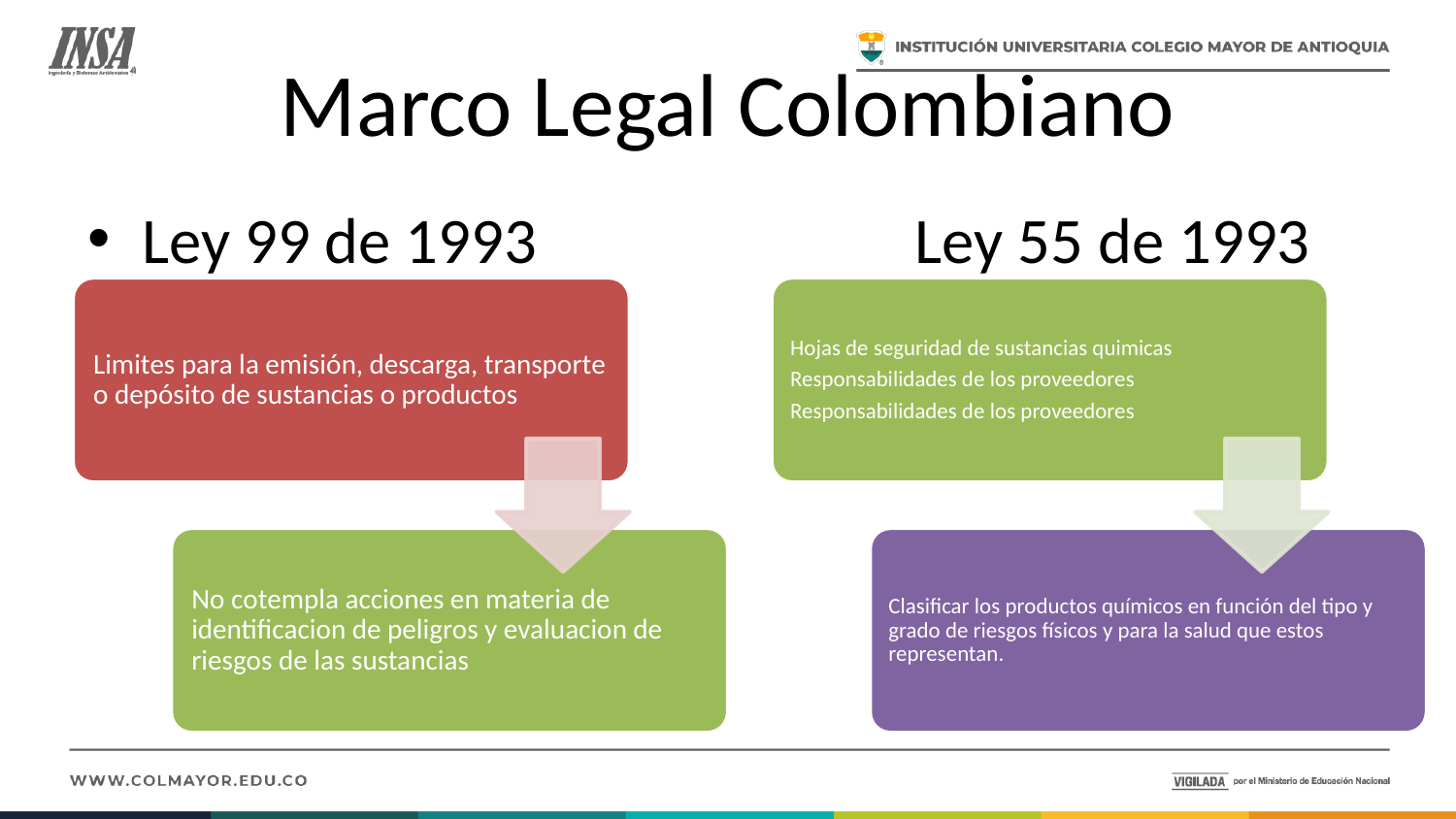

# Marco Legal Colombiano
Ley 99 de 1993                          Ley 55 de 1993

Limites para la emisión, descarga, transporte o depósito de sustancias o productos
No cotempla acciones en materia de identificacion de peligros y evaluacion de riesgos de las sustancias

Hojas de seguridad de sustancias quimicas
Responsabilidades de los proveedores
Responsabilidades de los proveedores
Clasificar los productos químicos en función del tipo y grado de riesgos físicos y para la salud que estos representan.